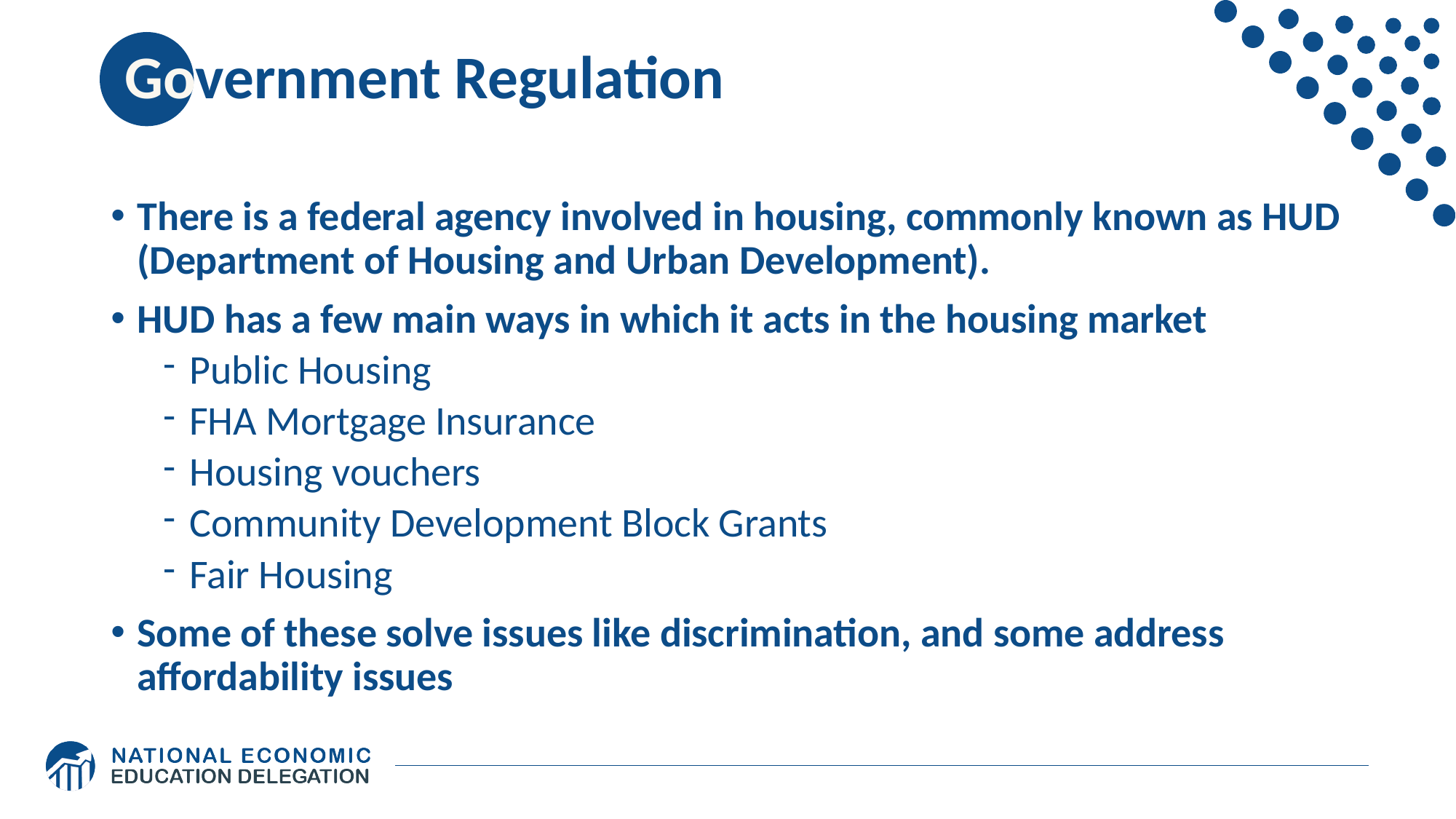

# Government Regulation
There is a federal agency involved in housing, commonly known as HUD (Department of Housing and Urban Development).
HUD has a few main ways in which it acts in the housing market
Public Housing
FHA Mortgage Insurance
Housing vouchers
Community Development Block Grants
Fair Housing
Some of these solve issues like discrimination, and some address affordability issues